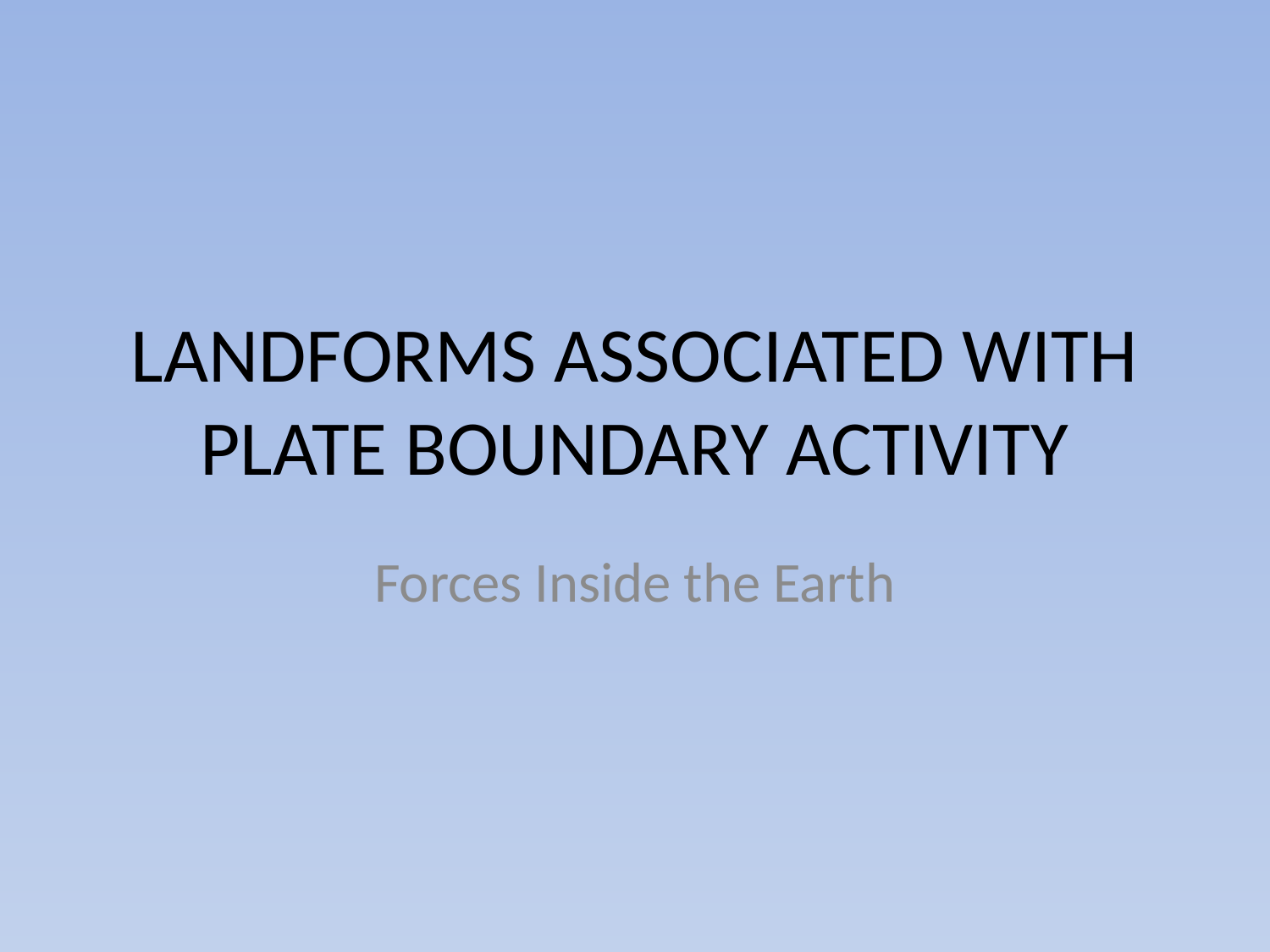

# LANDFORMS ASSOCIATED WITH PLATE BOUNDARY ACTIVITY
Forces Inside the Earth